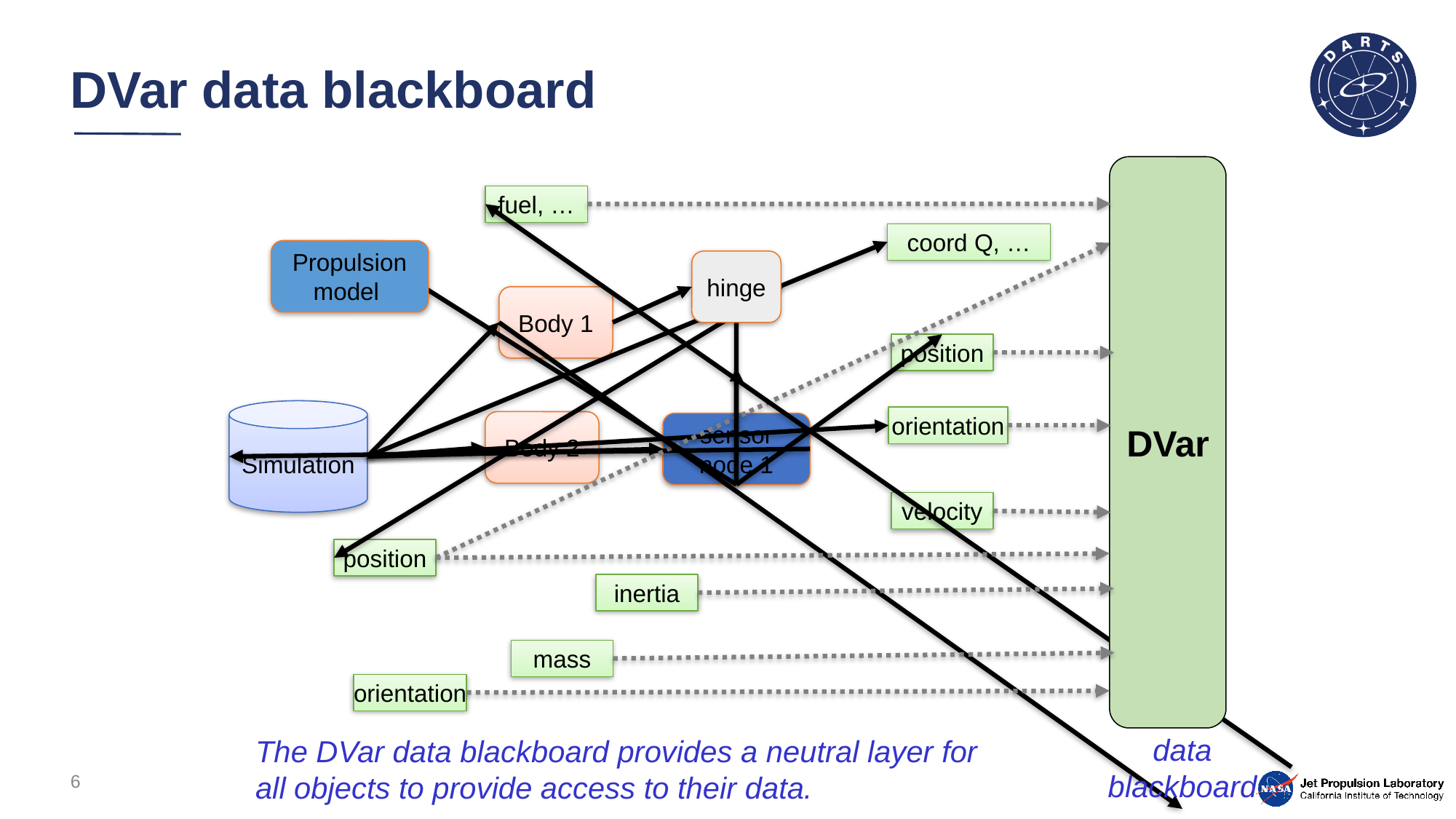

# DVar data blackboard
DVar
fuel, …
coord Q, …
Propulsion model
hinge
Body 1
position
Simulation
orientation
Body 2
sensor node 1
velocity
position
inertia
mass
orientation
data blackboard
The DVar data blackboard provides a neutral layer for all objects to provide access to their data.
6